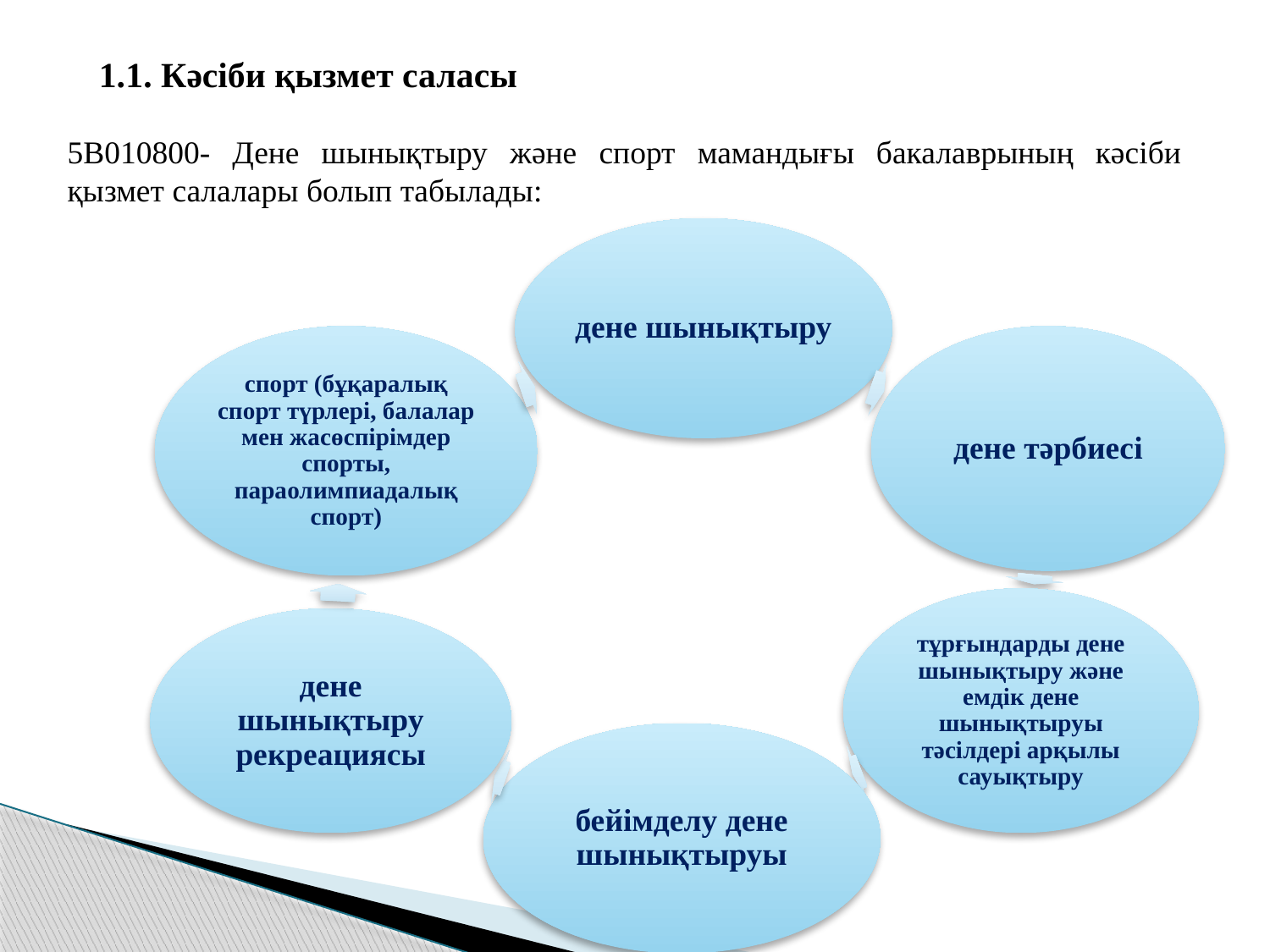

1.1. Кәсіби қызмет саласы
5В010800- Дене шынықтыру және спорт мамандығы бакалаврының кәсіби қызмет салалары болып табылады:
дене шынықтыру

дене тәрбиесі

тұрғындарды дене шынықтыру және емдік дене шынықтыруы тәсілдері арқылы сауықтыру

бейімделу дене шынықтыруы

дене шынықтыру рекреациясы

спорт (бұқаралық спорт түрлері, балалар мен жасөспірімдер спорты, параолимпиадалық спорт)